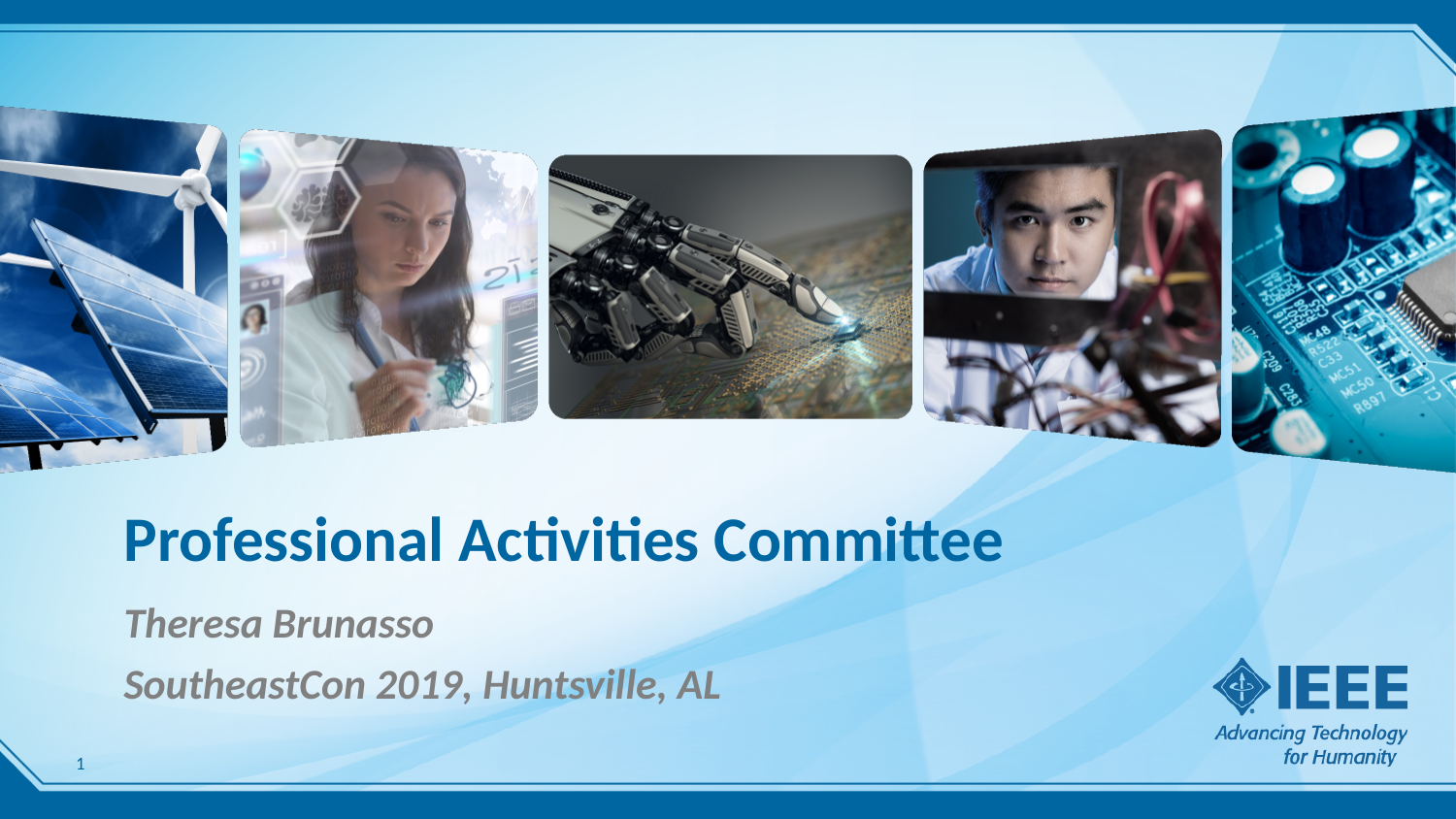

# Professional Activities Committee
Theresa Brunasso
SoutheastCon 2019, Huntsville, AL

1